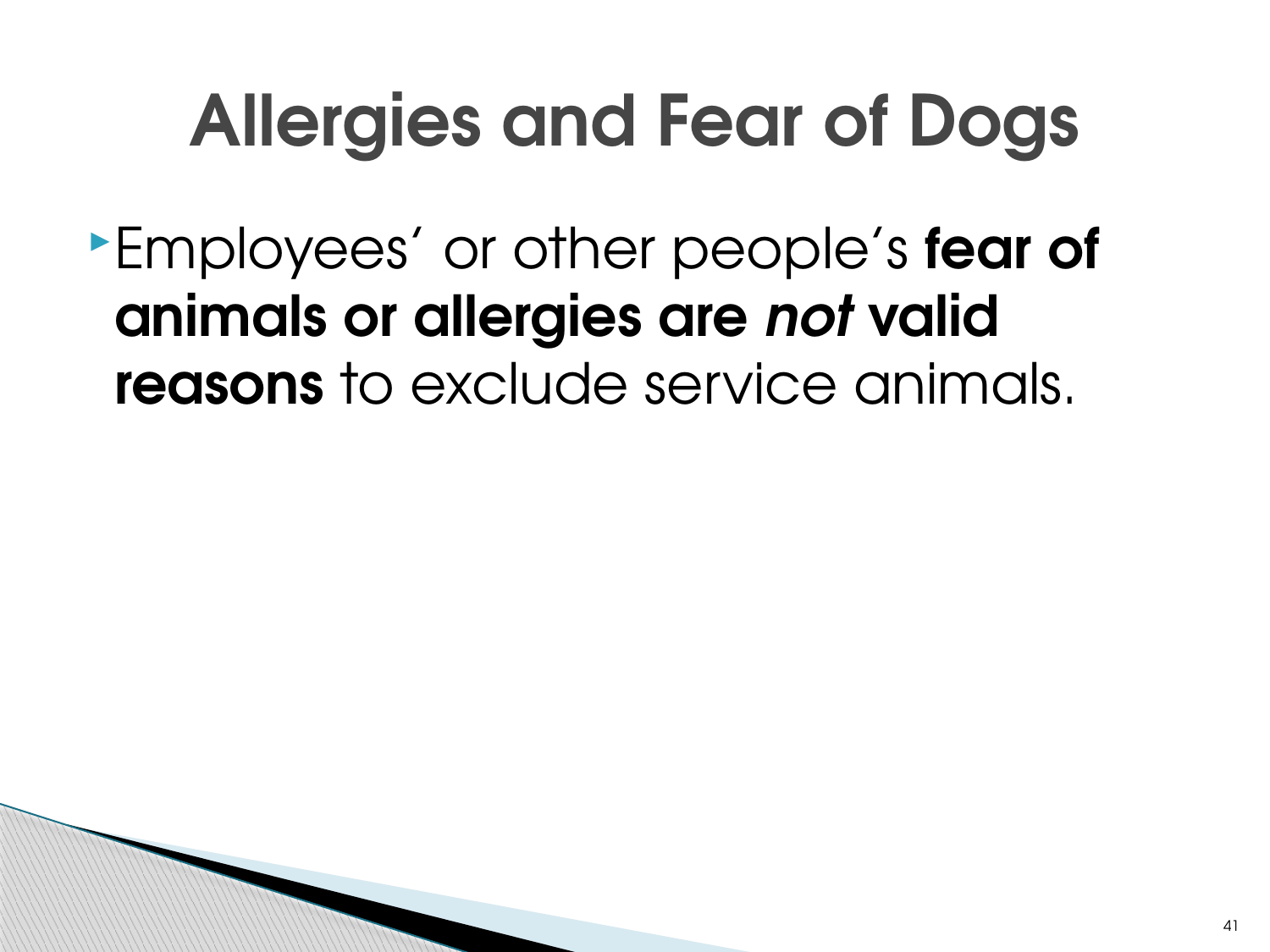

# Allergies and Fear of Dogs
Employees’ or other people’s fear of animals or allergies are not valid reasons to exclude service animals.
41